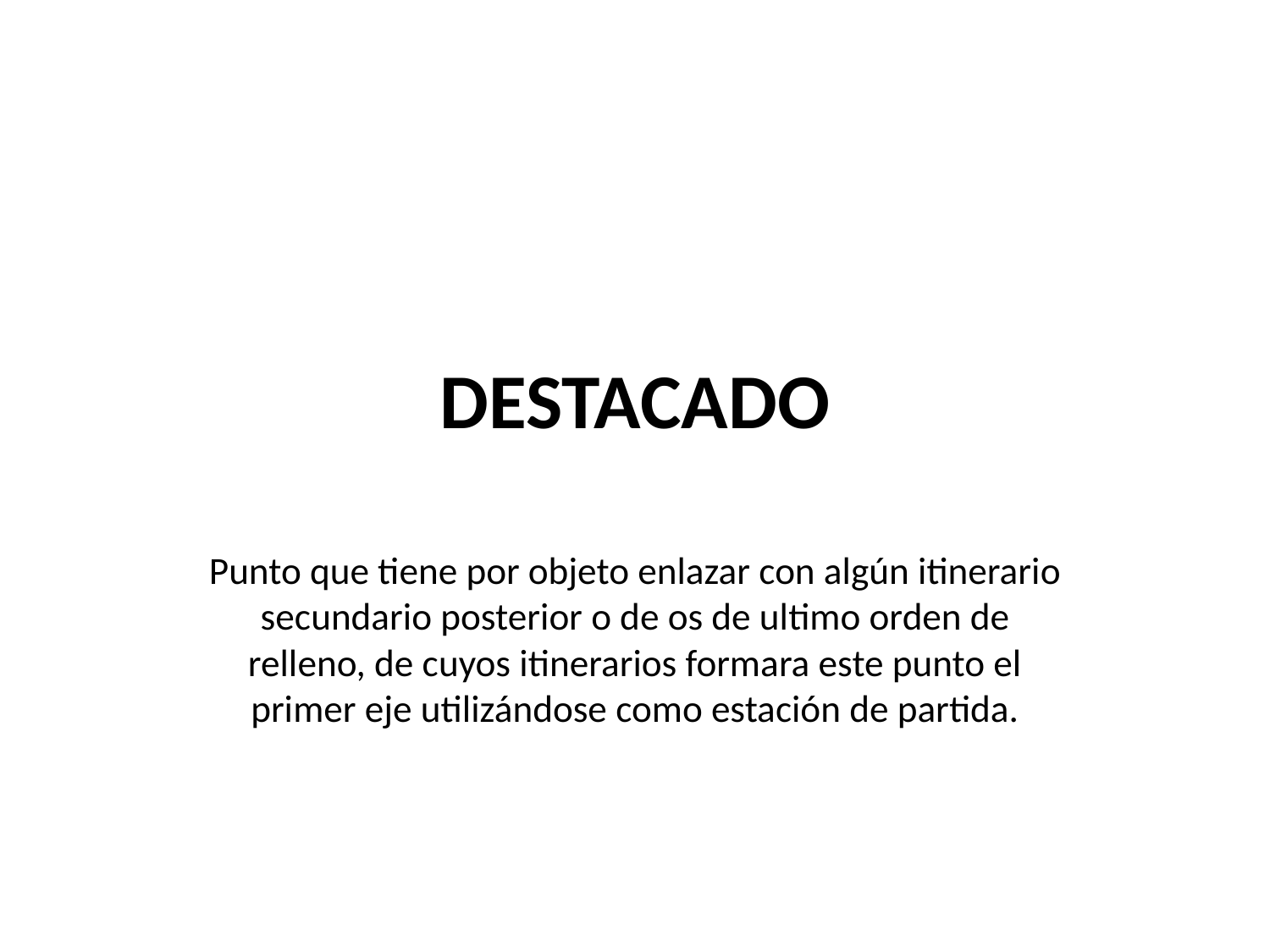

# DESTACADO
Punto que tiene por objeto enlazar con algún itinerario secundario posterior o de os de ultimo orden de relleno, de cuyos itinerarios formara este punto el primer eje utilizándose como estación de partida.